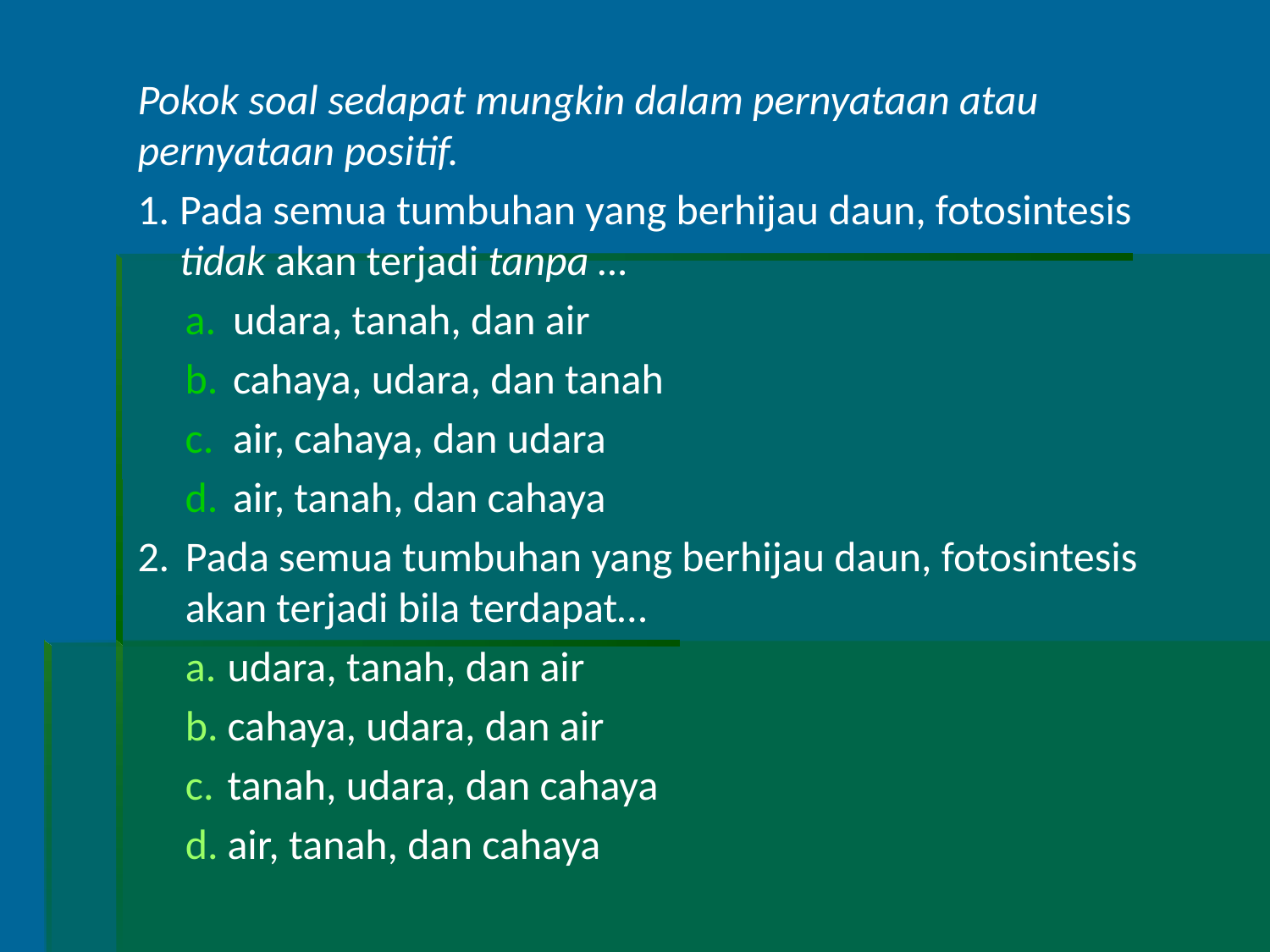

Pokok soal sedapat mungkin dalam pernyataan atau pernyataan positif.
1.	Pada semua tumbuhan yang berhijau daun, fotosintesis tidak akan terjadi tanpa …
udara, tanah, dan air
cahaya, udara, dan tanah
air, cahaya, dan udara
air, tanah, dan cahaya
2.	Pada semua tumbuhan yang berhijau daun, fotosintesis akan terjadi bila terdapat…
udara, tanah, dan air
cahaya, udara, dan air
tanah, udara, dan cahaya
air, tanah, dan cahaya